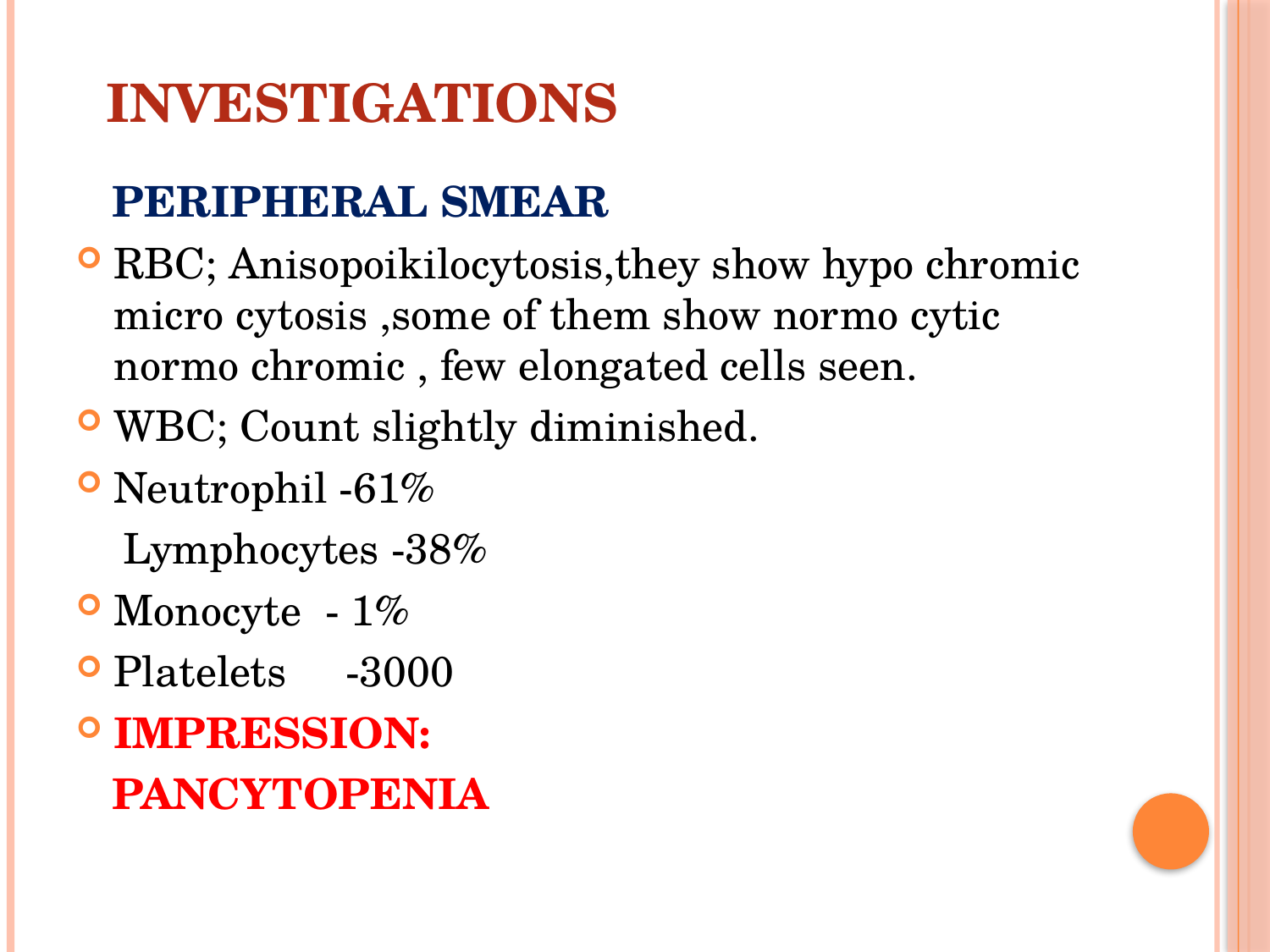

# INVESTIGATIONS
   PERIPHERAL SMEAR
RBC; Anisopoikilocytosis,they show hypo chromic micro cytosis ,some of them show normo cytic normo chromic , few elongated cells seen.
WBC; Count slightly diminished.
Neutrophil -61%
    Lymphocytes -38%
Monocyte  - 1%
Platelets     -3000
IMPRESSION:
   PANCYTOPENIA